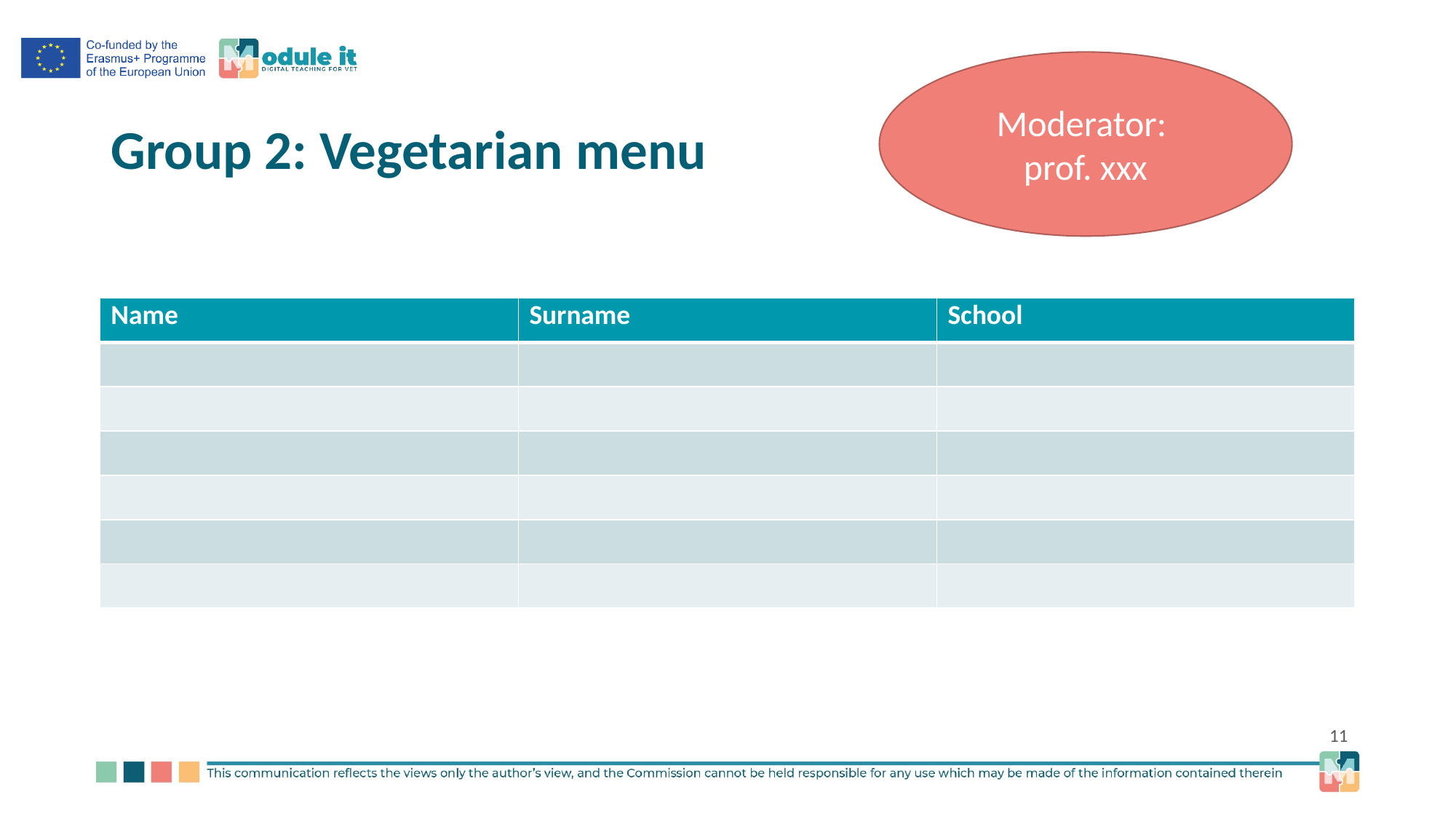

Moderator:
prof. xxx
# Group 2: Vegetarian menu
| Name | Surname | School |
| --- | --- | --- |
|  |  |  |
|  |  |  |
|  |  |  |
|  |  |  |
|  |  |  |
|  |  |  |